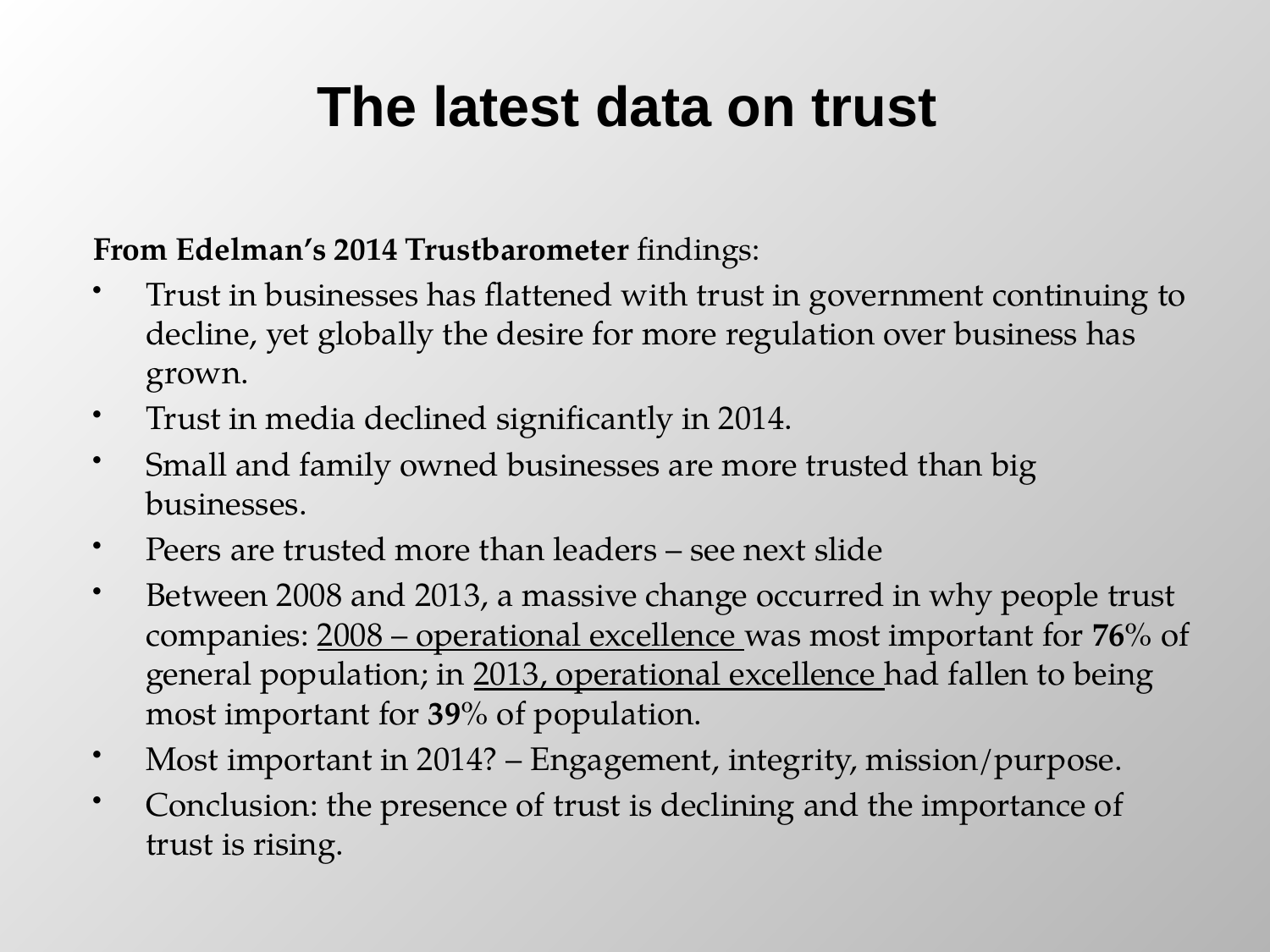

# The latest data on trust
From Edelman’s 2014 Trustbarometer findings:
Trust in businesses has flattened with trust in government continuing to decline, yet globally the desire for more regulation over business has grown.
Trust in media declined significantly in 2014.
Small and family owned businesses are more trusted than big businesses.
Peers are trusted more than leaders – see next slide
Between 2008 and 2013, a massive change occurred in why people trust companies: 2008 – operational excellence was most important for 76% of general population; in 2013, operational excellence had fallen to being most important for 39% of population.
Most important in 2014? – Engagement, integrity, mission/purpose.
Conclusion: the presence of trust is declining and the importance of trust is rising.